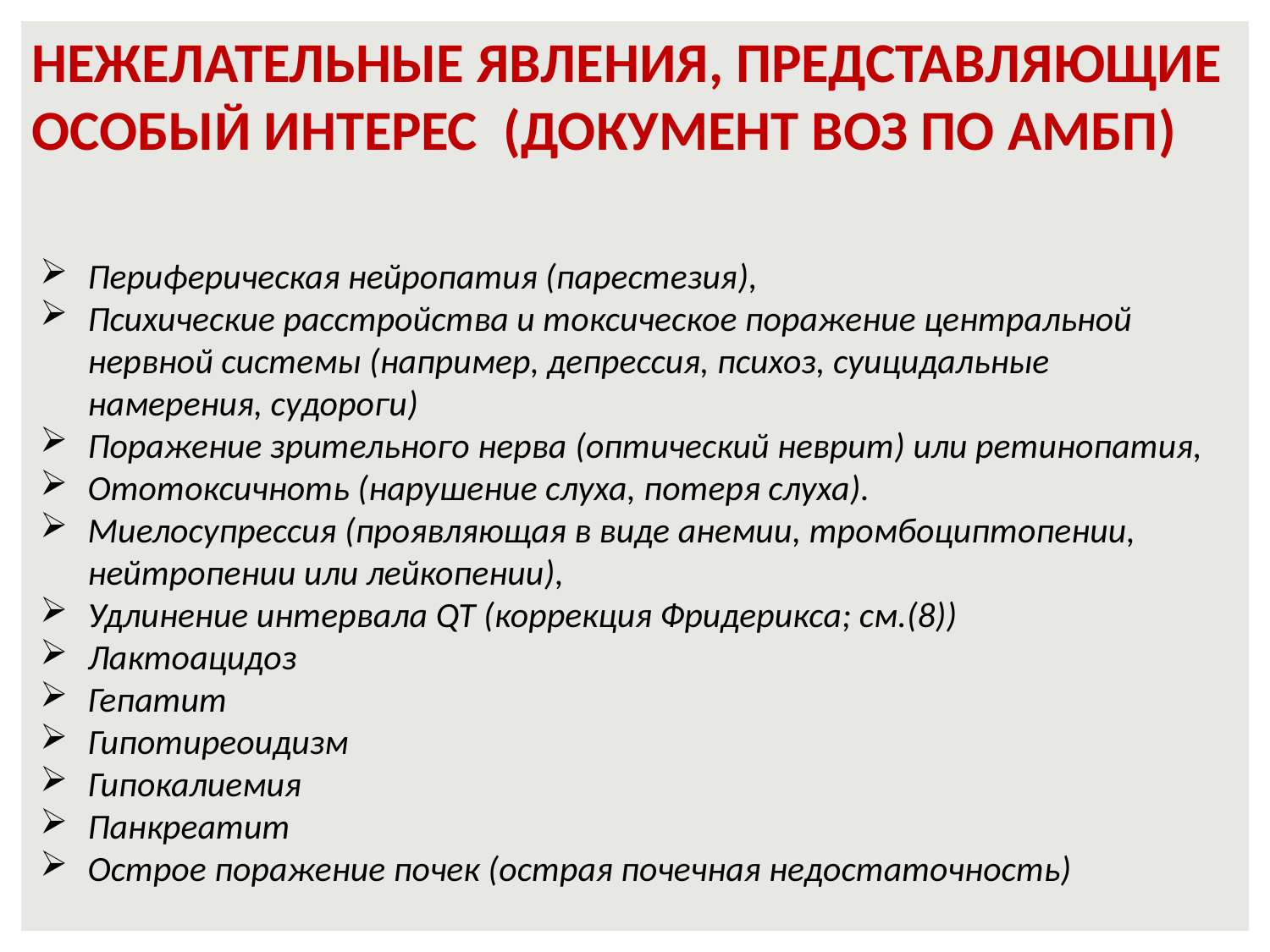

# НЕЖЕЛАТЕЛЬНЫЕ ЯВЛЕНИЯ, ПРЕДСТАВЛЯЮЩИЕ ОСОБЫЙ ИНТЕРЕС  (ДОКУМЕНТ ВОЗ ПО АМБП)
Периферическая нейропатия (парестезия),
Психические расстройства и токсическое поражение центральной нервной системы (например, депрессия, психоз, суицидальные намерения, судороги)
Поражение зрительного нерва (оптический неврит) или ретинопатия,
Ототоксичноть (нарушение слуха, потеря слуха).
Миелосупрессия (проявляющая в виде анемии, тромбоциптопении, нейтропении или лейкопении),
Удлинение интервала QT (коррекция Фридерикса; см.(8))
Лактоацидоз
Гепатит
Гипотиреоидизм
Гипокалиемия
Панкреатит
Острое поражение почек (острая почечная недостаточность)